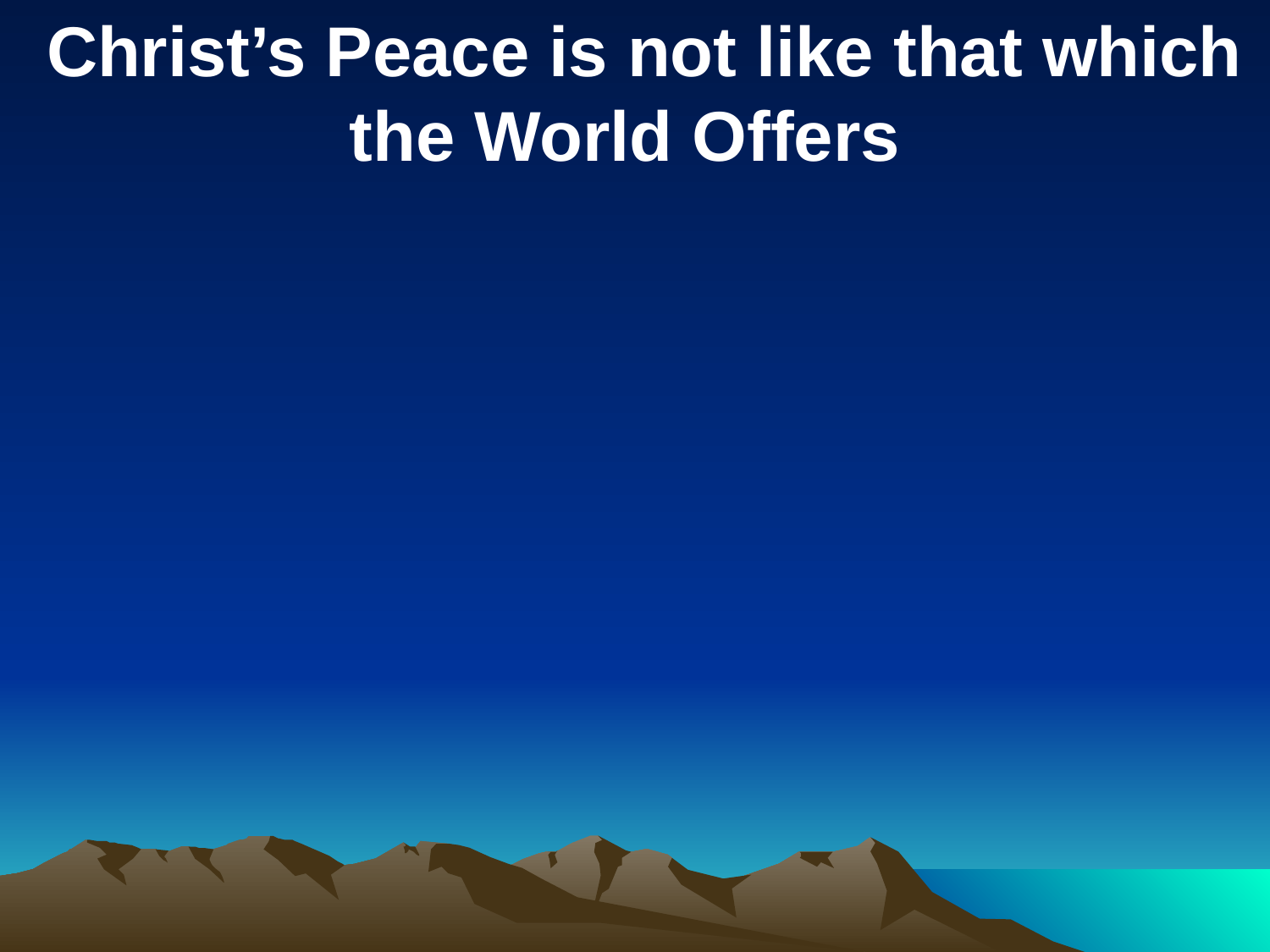

Christ’s Peace is not like that which the World Offers